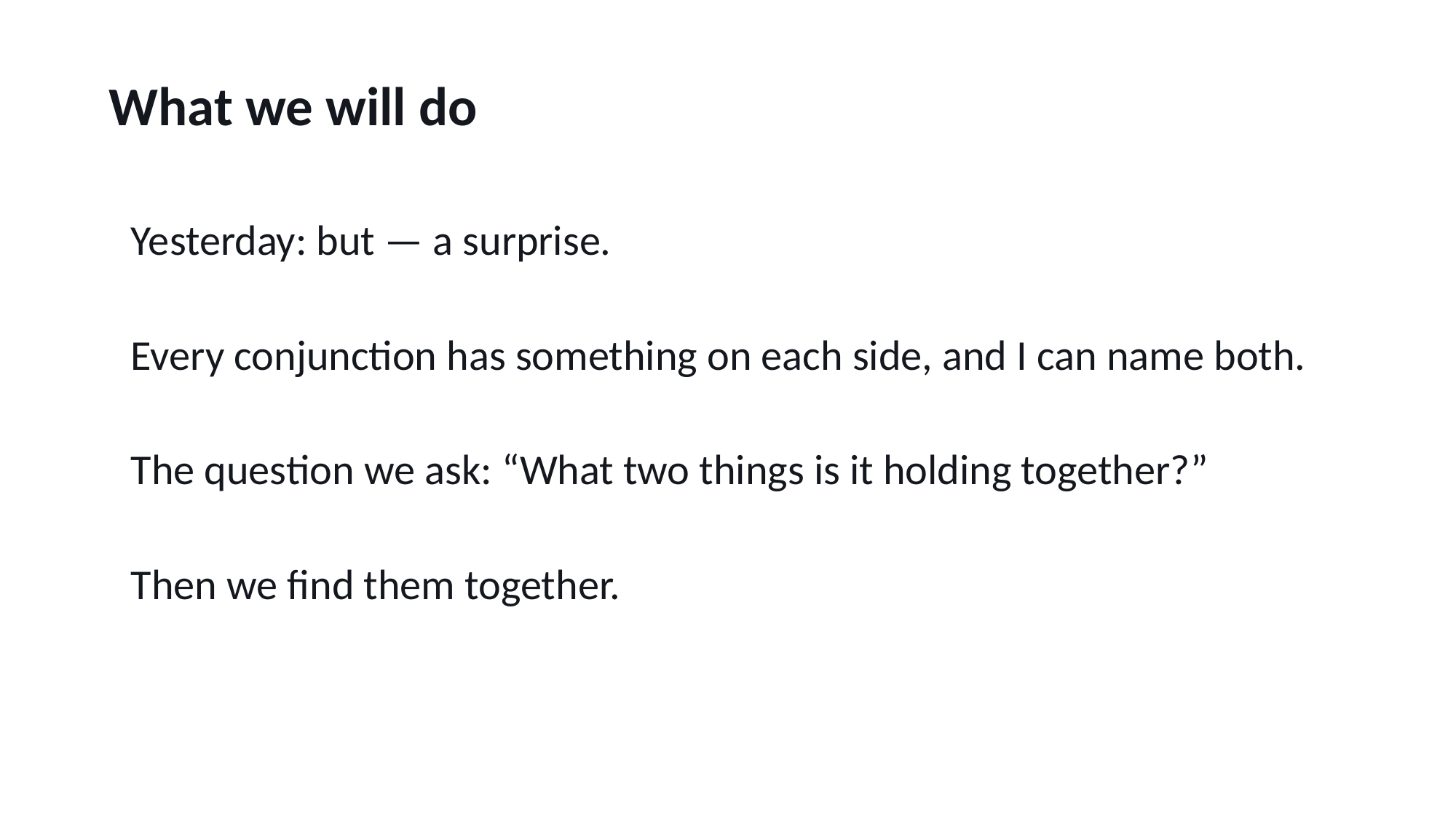

What we will do
Yesterday: but — a surprise.
Every conjunction has something on each side, and I can name both.
The question we ask: “What two things is it holding together?”
Then we find them together.